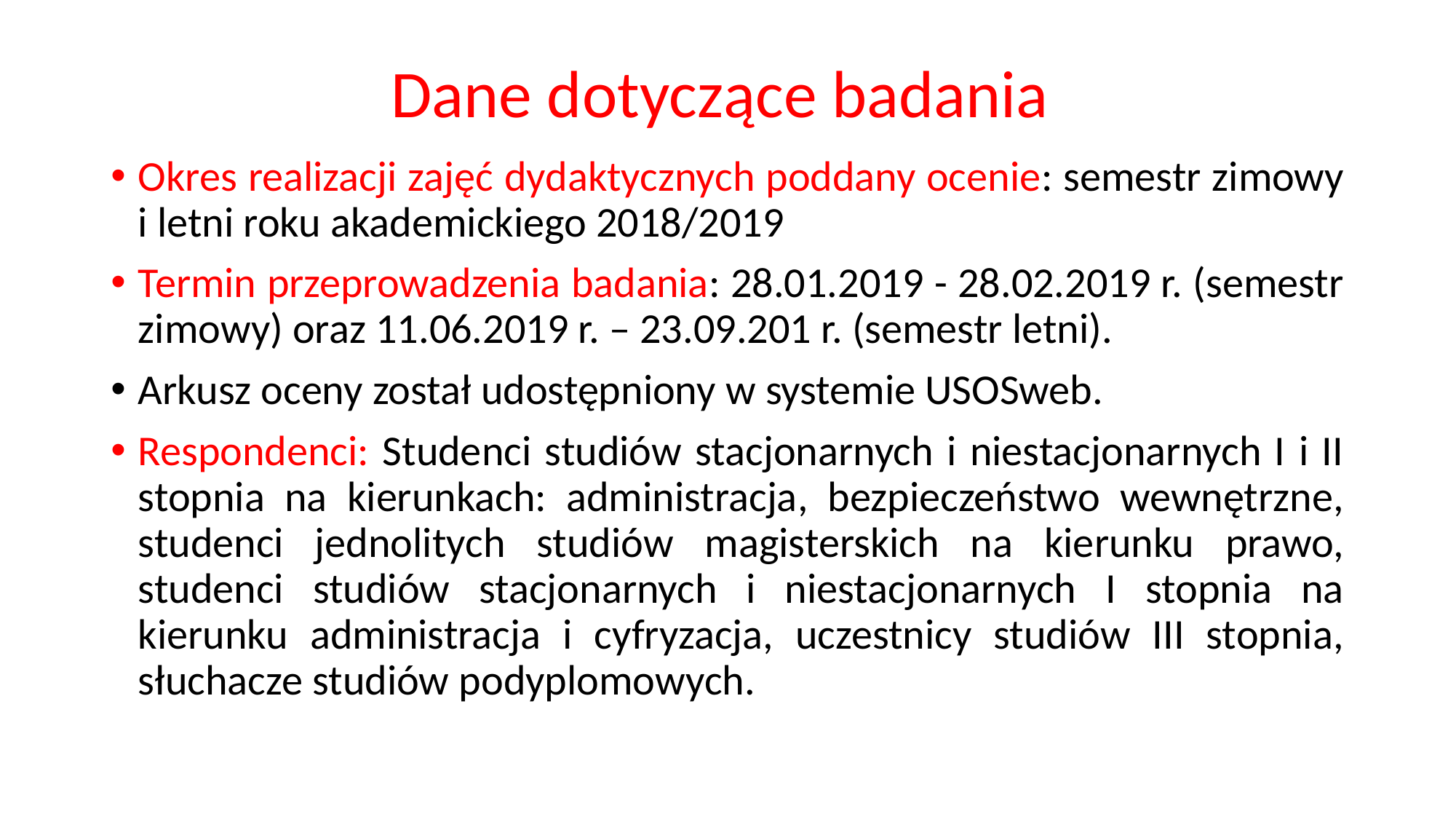

# Dane dotyczące badania
Okres realizacji zajęć dydaktycznych poddany ocenie: semestr zimowy i letni roku akademickiego 2018/2019
Termin przeprowadzenia badania: 28.01.2019 - 28.02.2019 r. (semestr zimowy) oraz 11.06.2019 r. – 23.09.201 r. (semestr letni).
Arkusz oceny został udostępniony w systemie USOSweb.
Respondenci: Studenci studiów stacjonarnych i niestacjonarnych I i II stopnia na kierunkach: administracja, bezpieczeństwo wewnętrzne, studenci jednolitych studiów magisterskich na kierunku prawo, studenci studiów stacjonarnych i niestacjonarnych I stopnia na kierunku administracja i cyfryzacja, uczestnicy studiów III stopnia, słuchacze studiów podyplomowych.